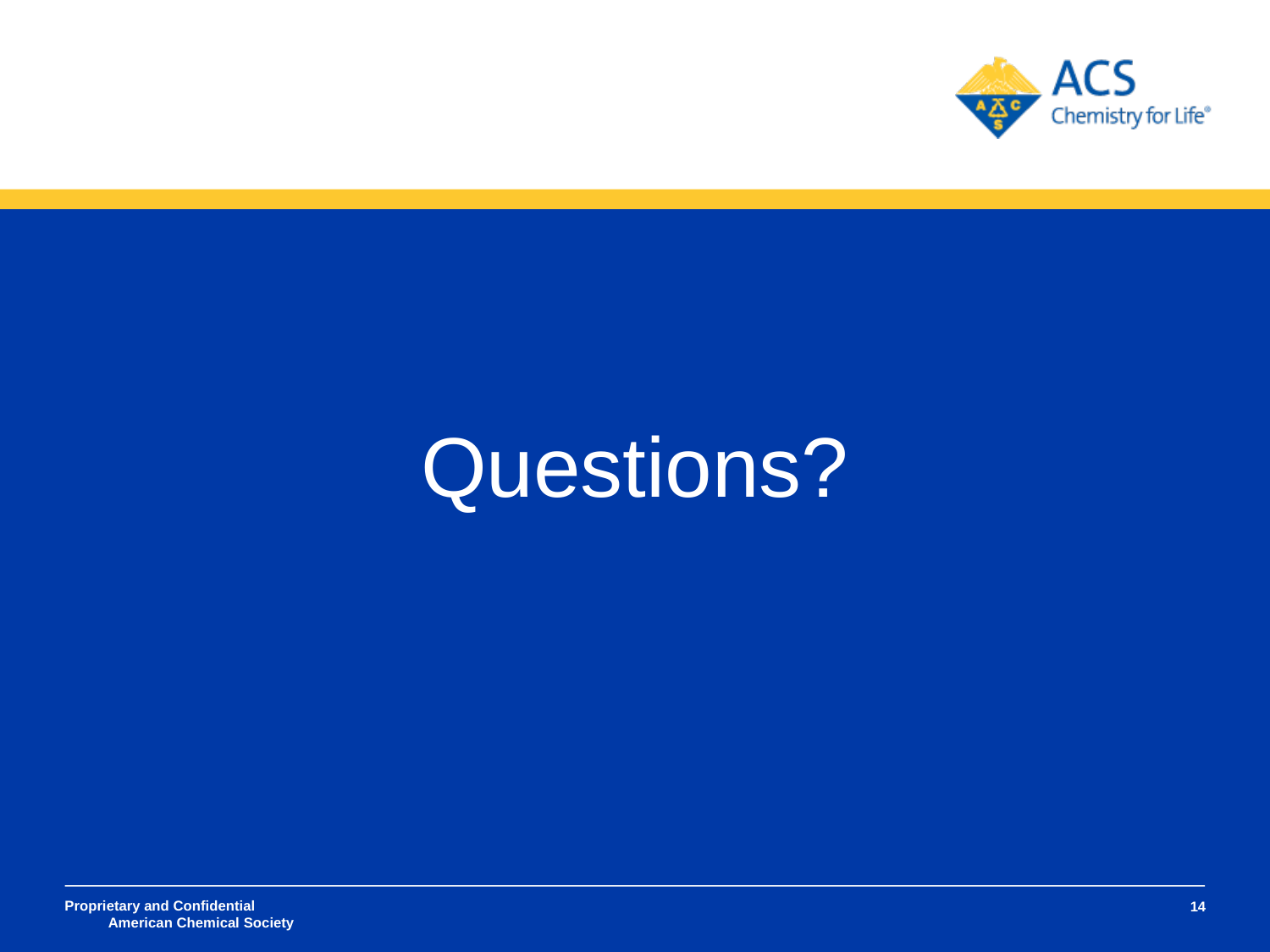

Questions?
Proprietary and Confidential                                                                American Chemical Society
14